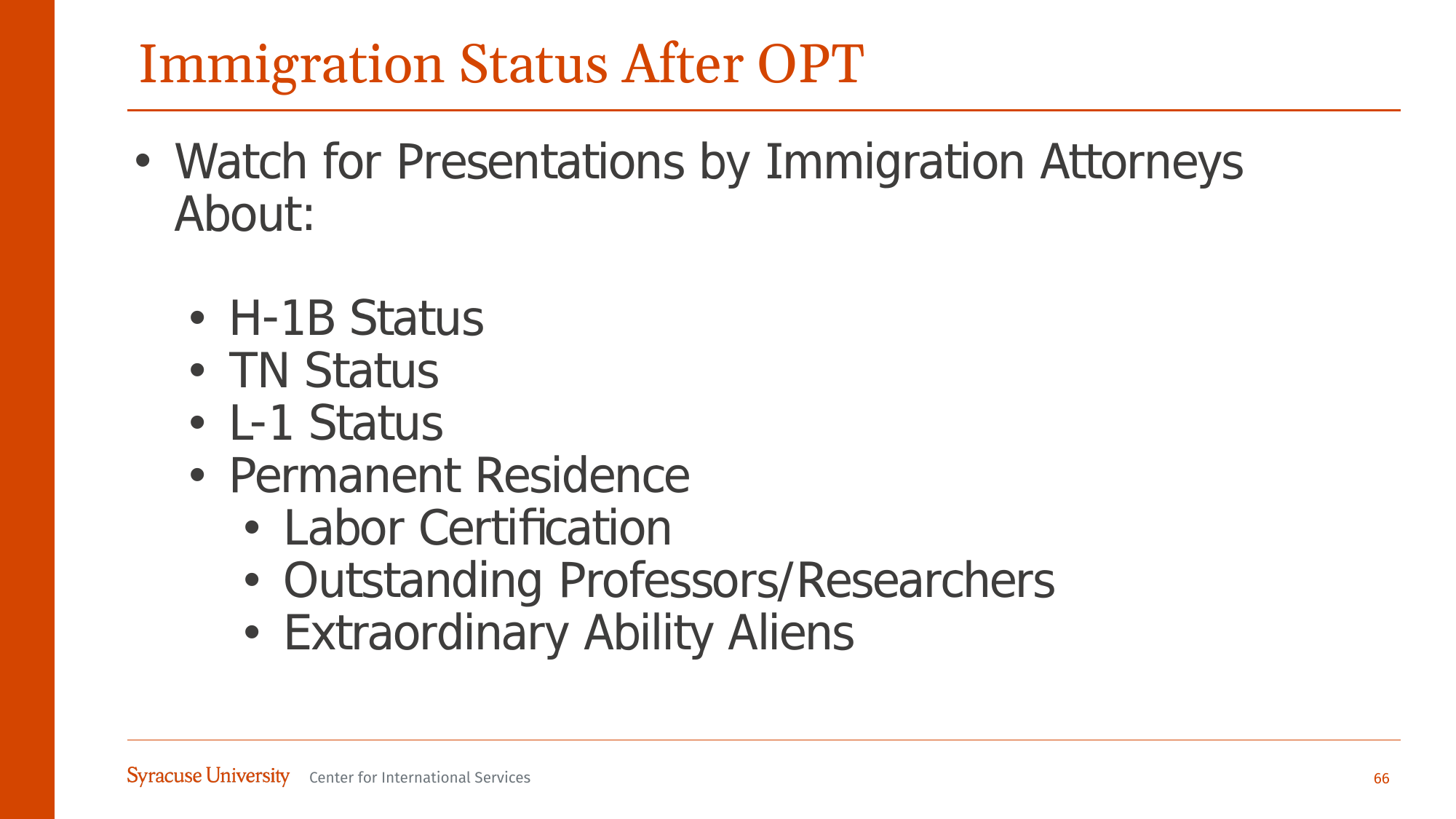

# Immigration Status After OPT
Watch for Presentations by Immigration Attorneys About:

H-1B Status
TN Status
L-1 Status
Permanent Residence
Labor Certification
Outstanding Professors/Researchers
Extraordinary Ability Aliens
66
Center for International Services